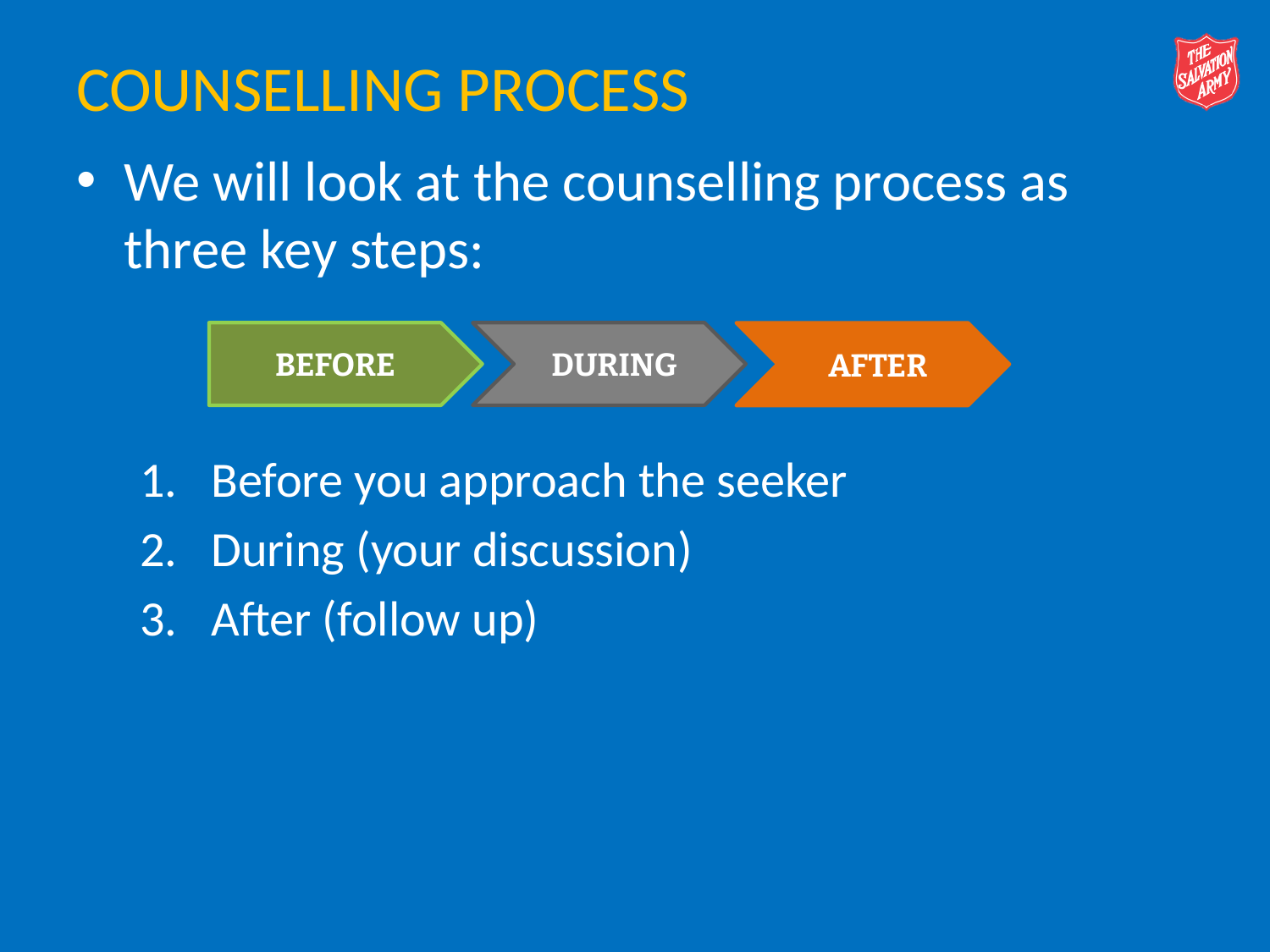

# Counselling Process
We will look at the counselling process as three key steps:

Before you approach the seeker
During (your discussion)
After (follow up)
BEFORE
DURING
AFTER